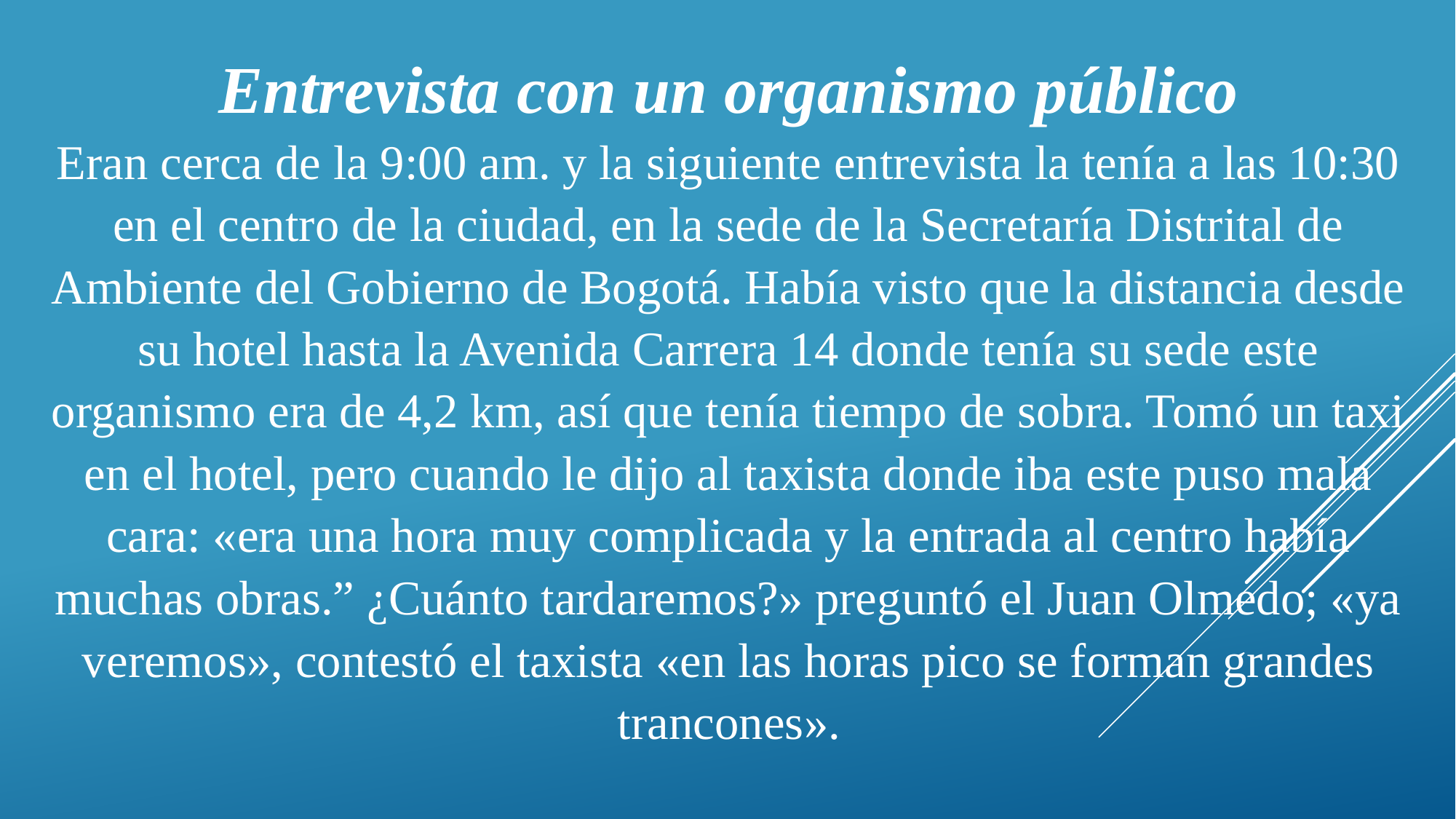

Entrevista con un organismo público
Eran cerca de la 9:00 am. y la siguiente entrevista la tenía a las 10:30 en el centro de la ciudad, en la sede de la Secretaría Distrital de Ambiente del Gobierno de Bogotá. Había visto que la distancia desde su hotel hasta la Avenida Carrera 14 donde tenía su sede este organismo era de 4,2 km, así que tenía tiempo de sobra. Tomó un taxi en el hotel, pero cuando le dijo al taxista donde iba este puso mala cara: «era una hora muy complicada y la entrada al centro había muchas obras.” ¿Cuánto tardaremos?» preguntó el Juan Olmedo; «ya veremos», contestó el taxista «en las horas pico se forman grandes trancones».